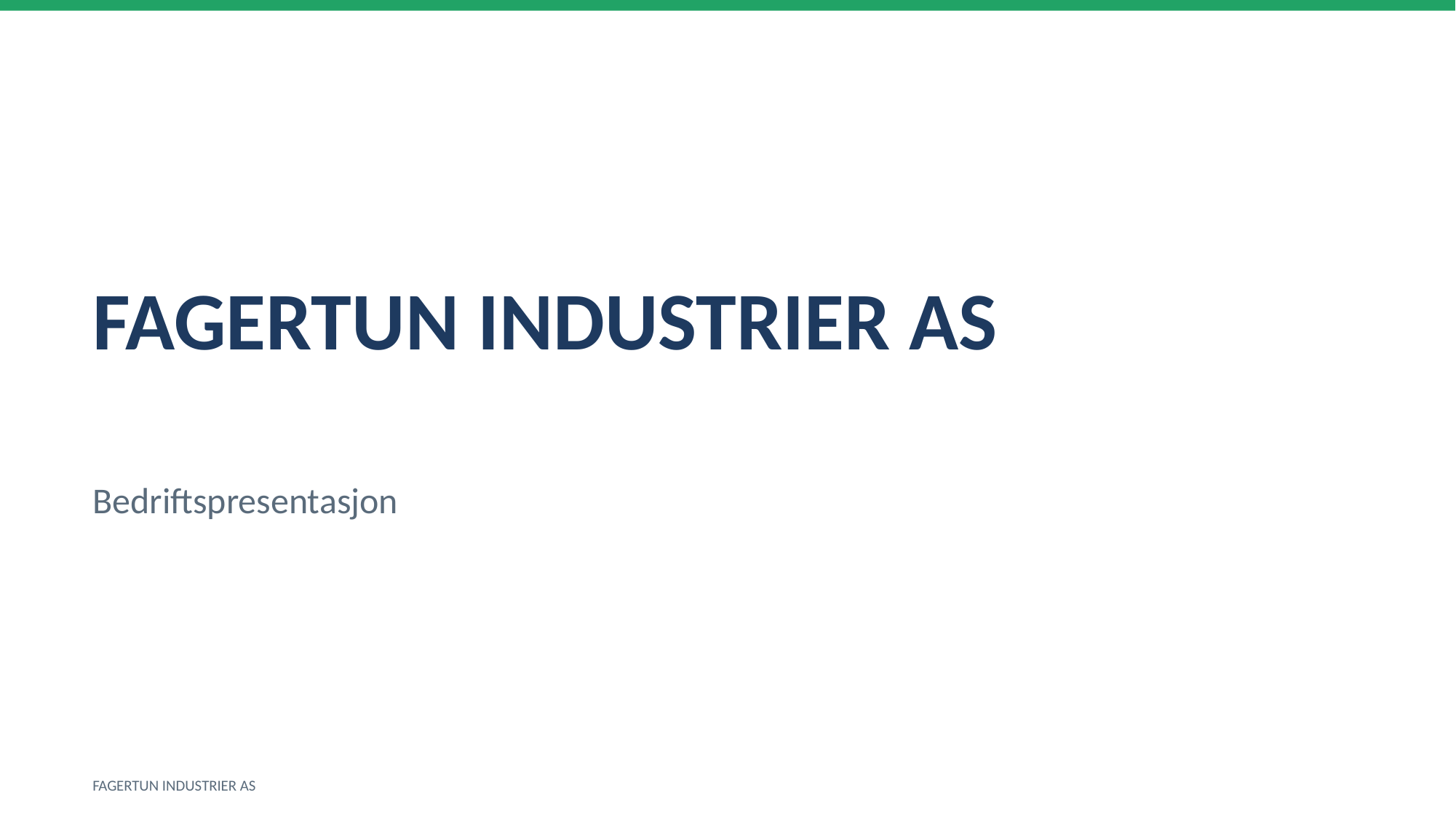

FAGERTUN INDUSTRIER AS
Bedriftspresentasjon
FAGERTUN INDUSTRIER AS